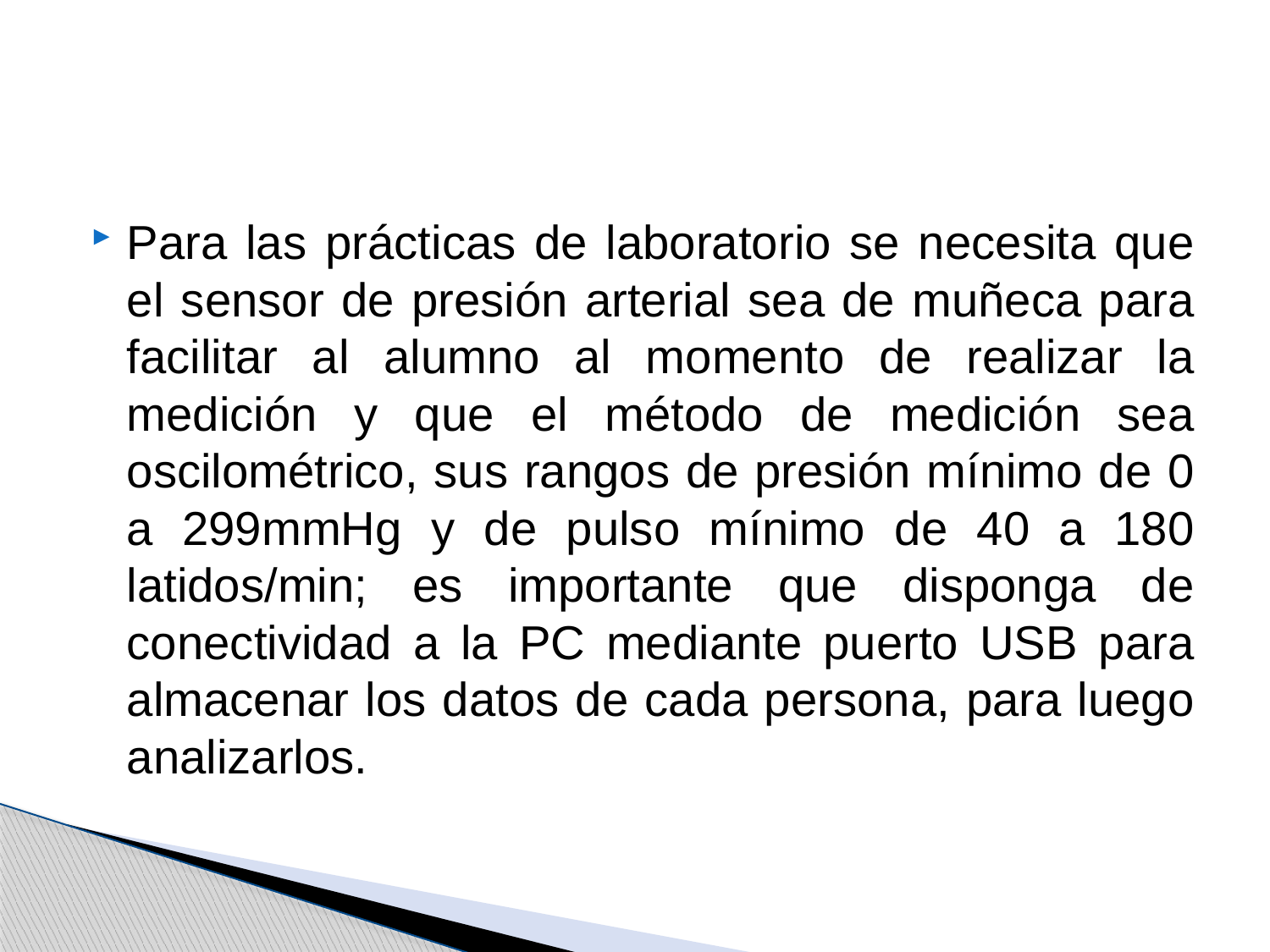

#
Para las prácticas de laboratorio se necesita que el sensor de presión arterial sea de muñeca para facilitar al alumno al momento de realizar la medición y que el método de medición sea oscilométrico, sus rangos de presión mínimo de 0 a 299mmHg y de pulso mínimo de 40 a 180 latidos/min; es importante que disponga de conectividad a la PC mediante puerto USB para almacenar los datos de cada persona, para luego analizarlos.